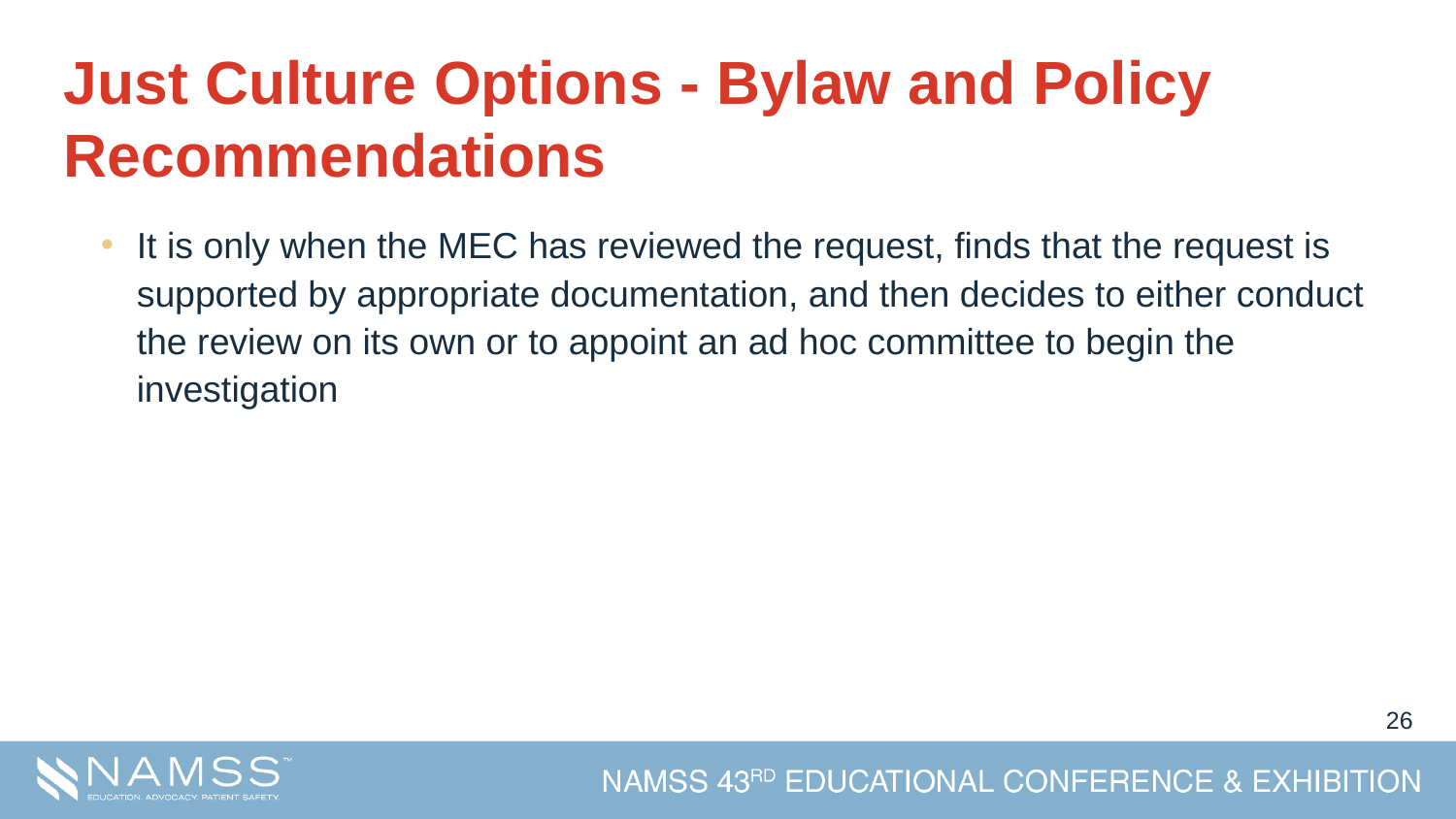

# Just Culture Options - Bylaw and Policy Recommendations
It is only when the MEC has reviewed the request, finds that the request is supported by appropriate documentation, and then decides to either conduct the review on its own or to appoint an ad hoc committee to begin the investigation

26